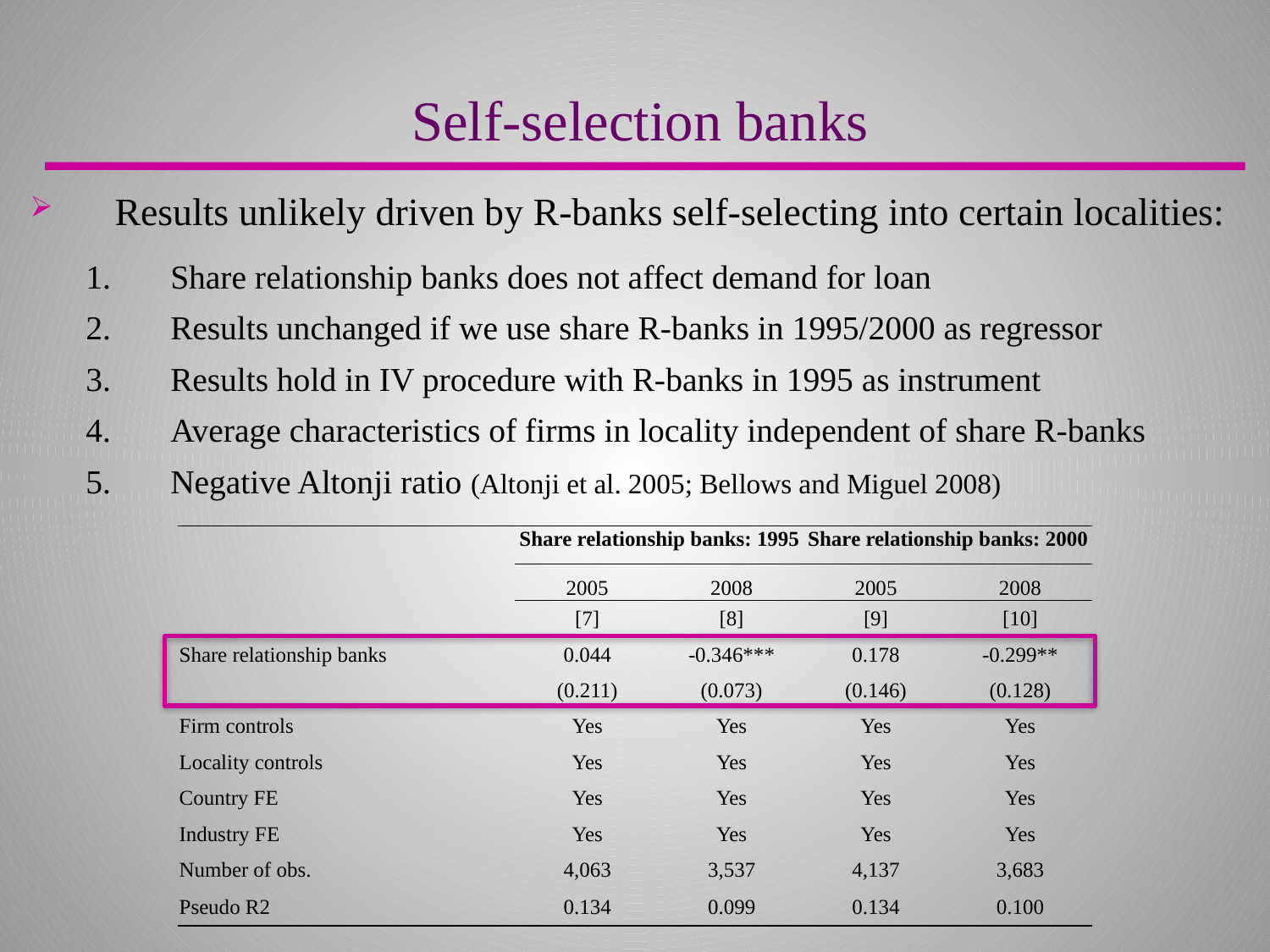

Self-selection banks

Results unlikely driven by R-banks self-selecting into certain localities:
Share relationship banks does not affect demand for loan
Results unchanged if we use share R-banks in 1995/2000 as regressor
Results hold in IV procedure with R-banks in 1995 as instrument
Average characteristics of firms in locality independent of share R-banks
Negative Altonji ratio (Altonji et al. 2005; Bellows and Miguel 2008)
|  | Share relationship banks: 1995 |  | Share relationship banks: 2000 |  |
| --- | --- | --- | --- | --- |
|  | 2005 | 2008 | 2005 | 2008 |
|  | [7] | [8] | [9] | [10] |
| Share relationship banks | 0.044 | -0.346\*\*\* | 0.178 | -0.299\*\* |
|  | (0.211) | (0.073) | (0.146) | (0.128) |
| Firm controls | Yes | Yes | Yes | Yes |
| Locality controls | Yes | Yes | Yes | Yes |
| Country FE | Yes | Yes | Yes | Yes |
| Industry FE | Yes | Yes | Yes | Yes |
| Number of obs. | 4,063 | 3,537 | 4,137 | 3,683 |
| Pseudo R2 | 0.134 | 0.099 | 0.134 | 0.100 |